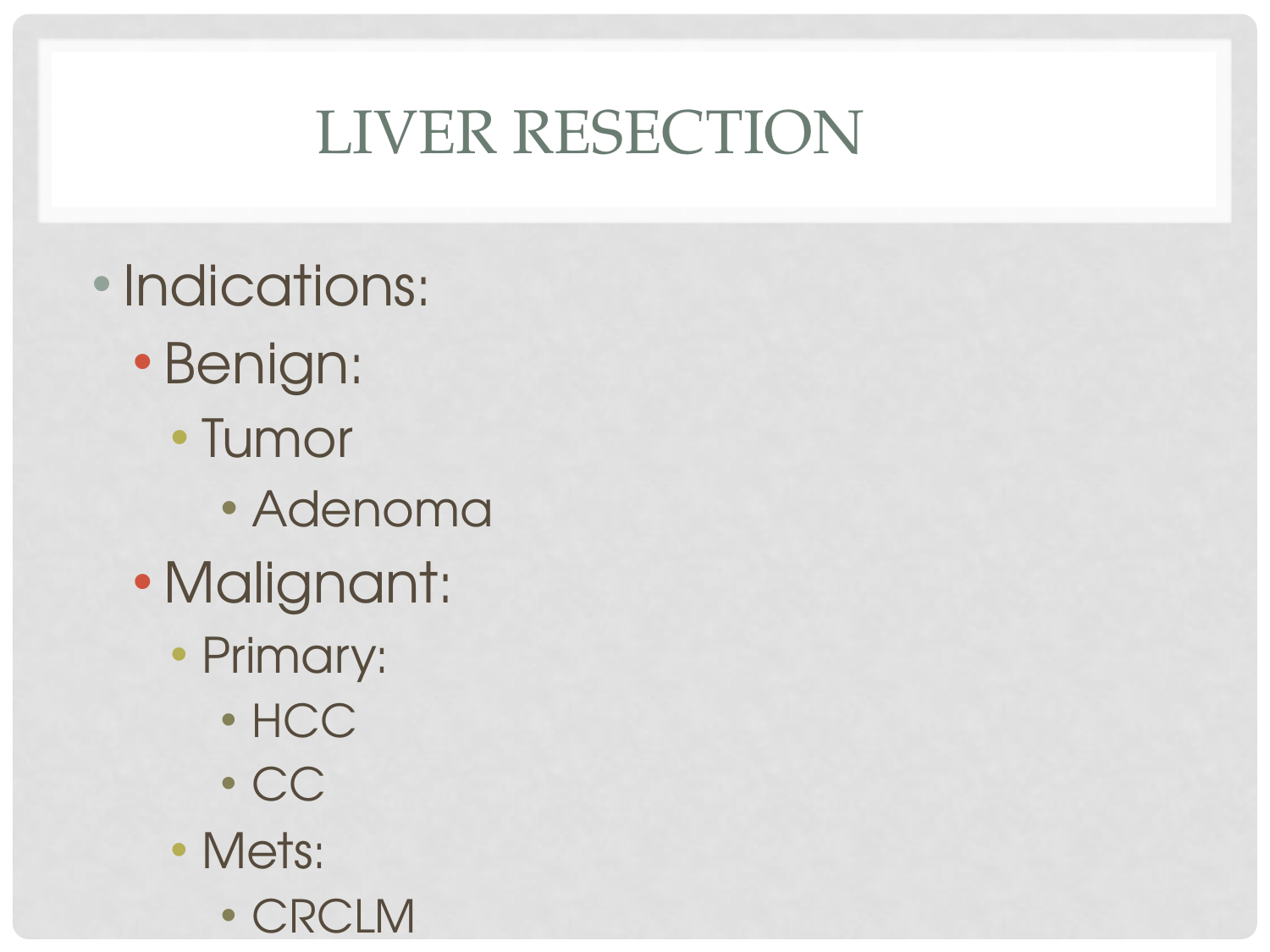

# Liver Resection
Indications:
Benign:
Tumor
Adenoma
Malignant:
Primary:
HCC
CC
Mets:
CRCLM